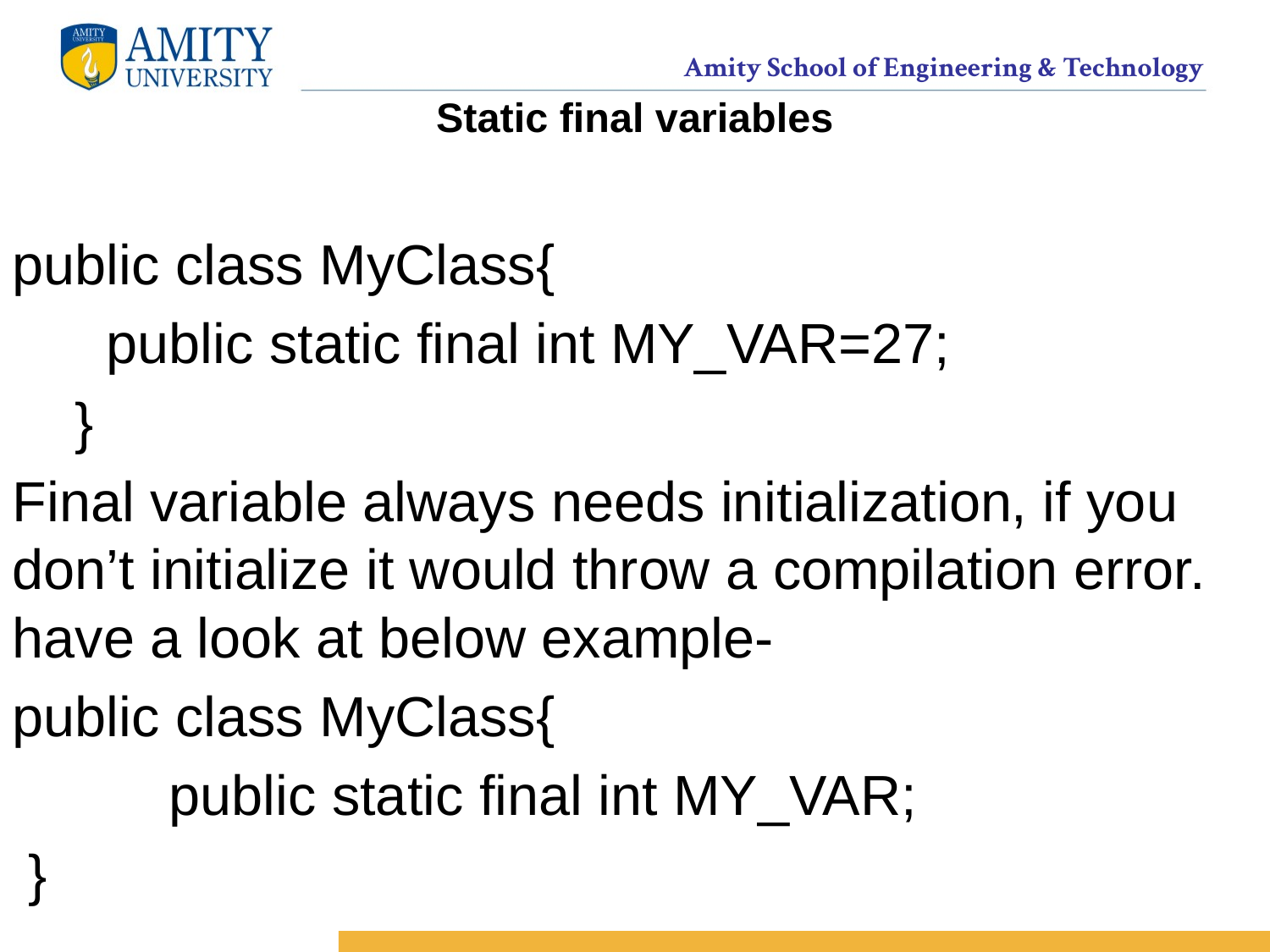

# Static final variables
public class MyClass{
      public static final int MY_VAR=27;
    }
Final variable always needs initialization, if you don’t initialize it would throw a compilation error. have a look at below example-
public class MyClass{
          public static final int MY_VAR;
 }